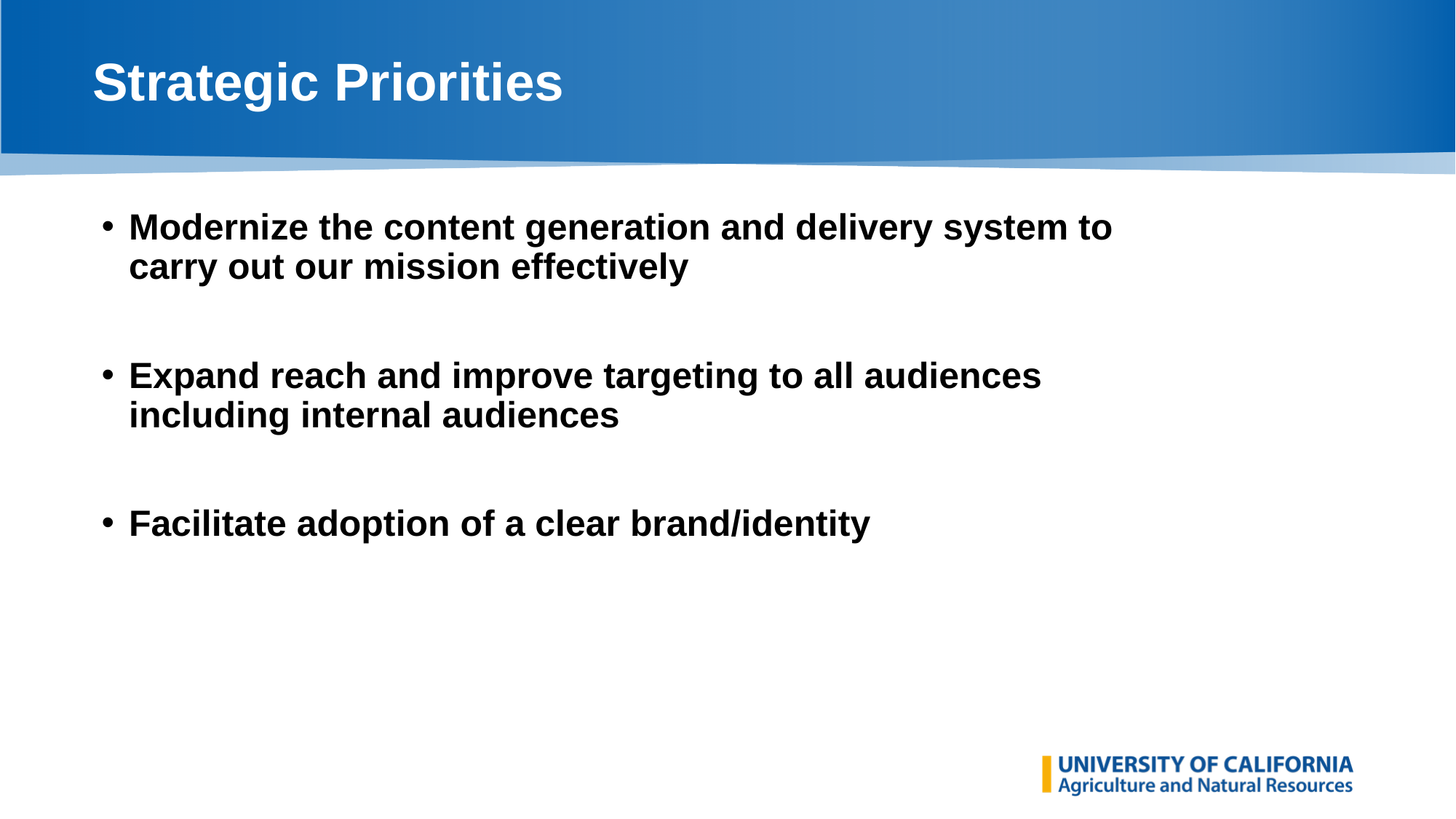

# Strategic Priorities
Modernize the content generation and delivery system to carry out our mission effectively

Expand reach and improve targeting to all audiences including internal audiences

Facilitate adoption of a clear brand/identity